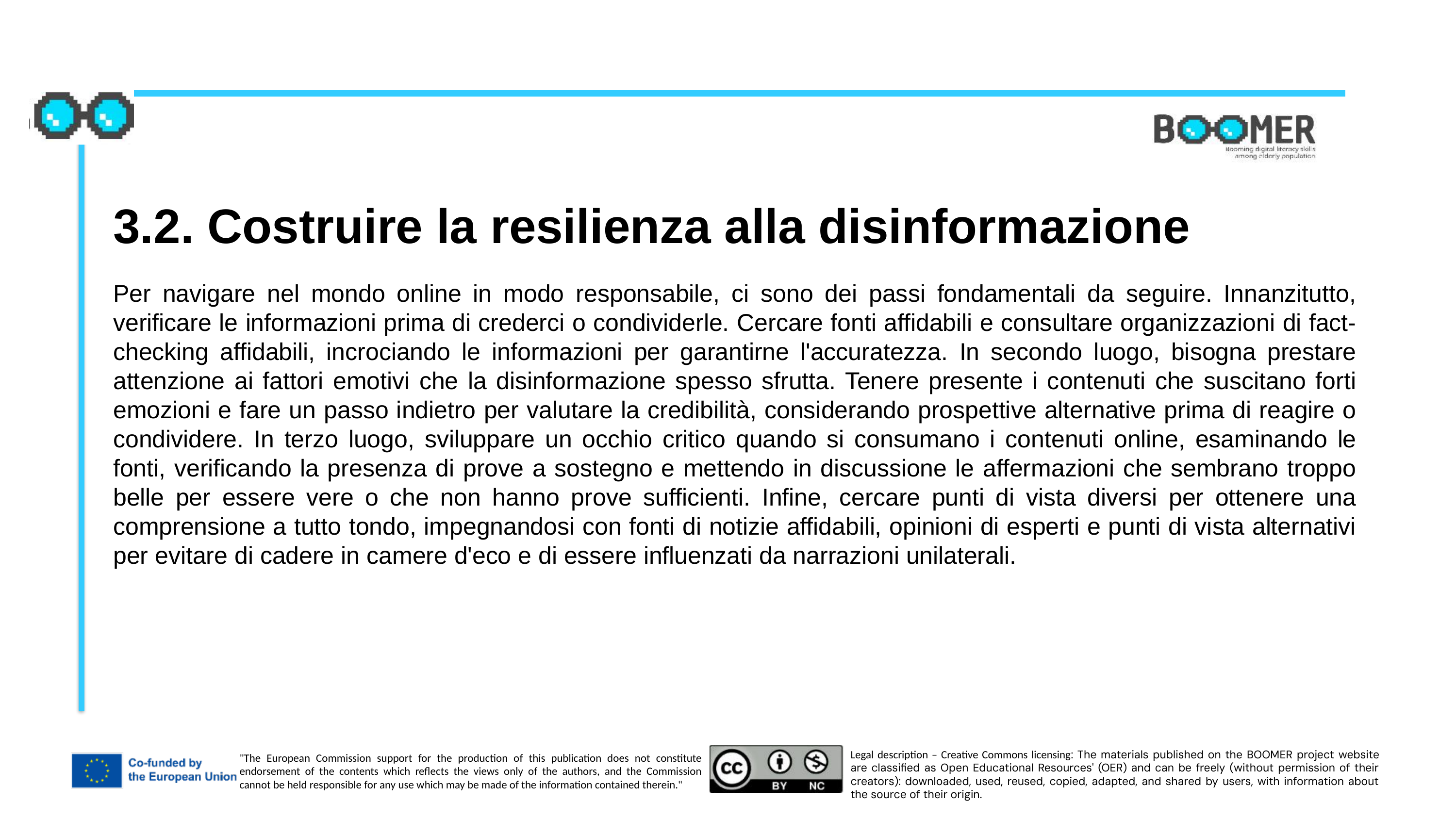

3.2. Costruire la resilienza alla disinformazione
Per navigare nel mondo online in modo responsabile, ci sono dei passi fondamentali da seguire. Innanzitutto, verificare le informazioni prima di crederci o condividerle. Cercare fonti affidabili e consultare organizzazioni di fact-checking affidabili, incrociando le informazioni per garantirne l'accuratezza. In secondo luogo, bisogna prestare attenzione ai fattori emotivi che la disinformazione spesso sfrutta. Tenere presente i contenuti che suscitano forti emozioni e fare un passo indietro per valutare la credibilità, considerando prospettive alternative prima di reagire o condividere. In terzo luogo, sviluppare un occhio critico quando si consumano i contenuti online, esaminando le fonti, verificando la presenza di prove a sostegno e mettendo in discussione le affermazioni che sembrano troppo belle per essere vere o che non hanno prove sufficienti. Infine, cercare punti di vista diversi per ottenere una comprensione a tutto tondo, impegnandosi con fonti di notizie affidabili, opinioni di esperti e punti di vista alternativi per evitare di cadere in camere d'eco e di essere influenzati da narrazioni unilaterali.